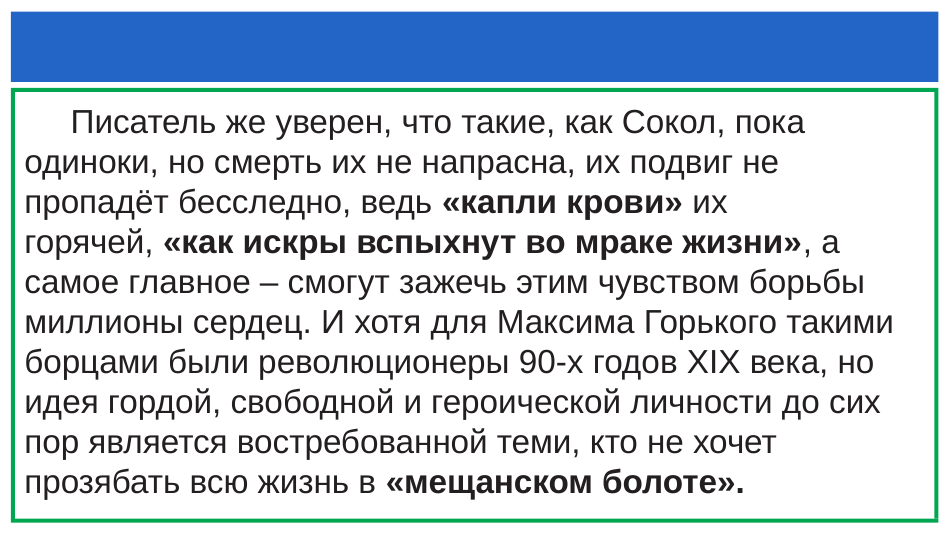

#
     Писатель же уверен, что такие, как Сокол, пока одиноки, но смерть их не напрасна, их подвиг не пропадёт бесследно, ведь «капли крови» их горячей, «как искры вспыхнут во мраке жизни», а самое главное – смогут зажечь этим чувством борьбы миллионы сердец. И хотя для Максима Горького такими борцами были революционеры 90-х годов XIX века, но идея гордой, свободной и героической личности до сих пор является востребованной теми, кто не хочет прозябать всю жизнь в «мещанском болоте».